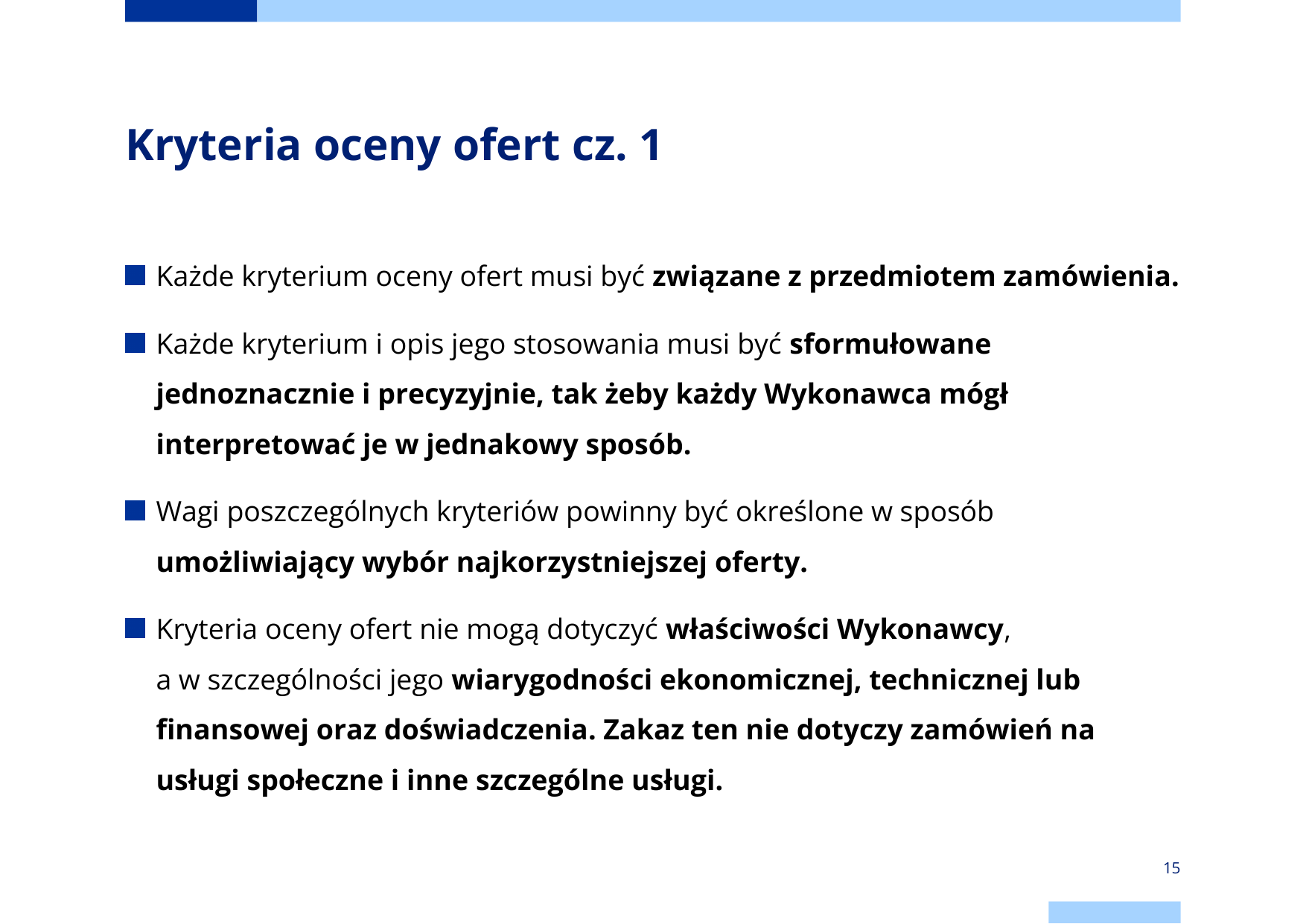

# Kryteria oceny ofert cz. 1
Każde kryterium oceny ofert musi być związane z przedmiotem zamówienia.
Każde kryterium i opis jego stosowania musi być sformułowane
jednoznacznie i precyzyjnie, tak żeby każdy Wykonawca mógł interpretować je w jednakowy sposób.
Wagi poszczególnych kryteriów powinny być określone w sposób umożliwiający wybór najkorzystniejszej oferty.
Kryteria oceny ofert nie mogą dotyczyć właściwości Wykonawcy,
a w szczególności jego wiarygodności ekonomicznej, technicznej lub finansowej oraz doświadczenia. Zakaz ten nie dotyczy zamówień na usługi społeczne i inne szczególne usługi.
15